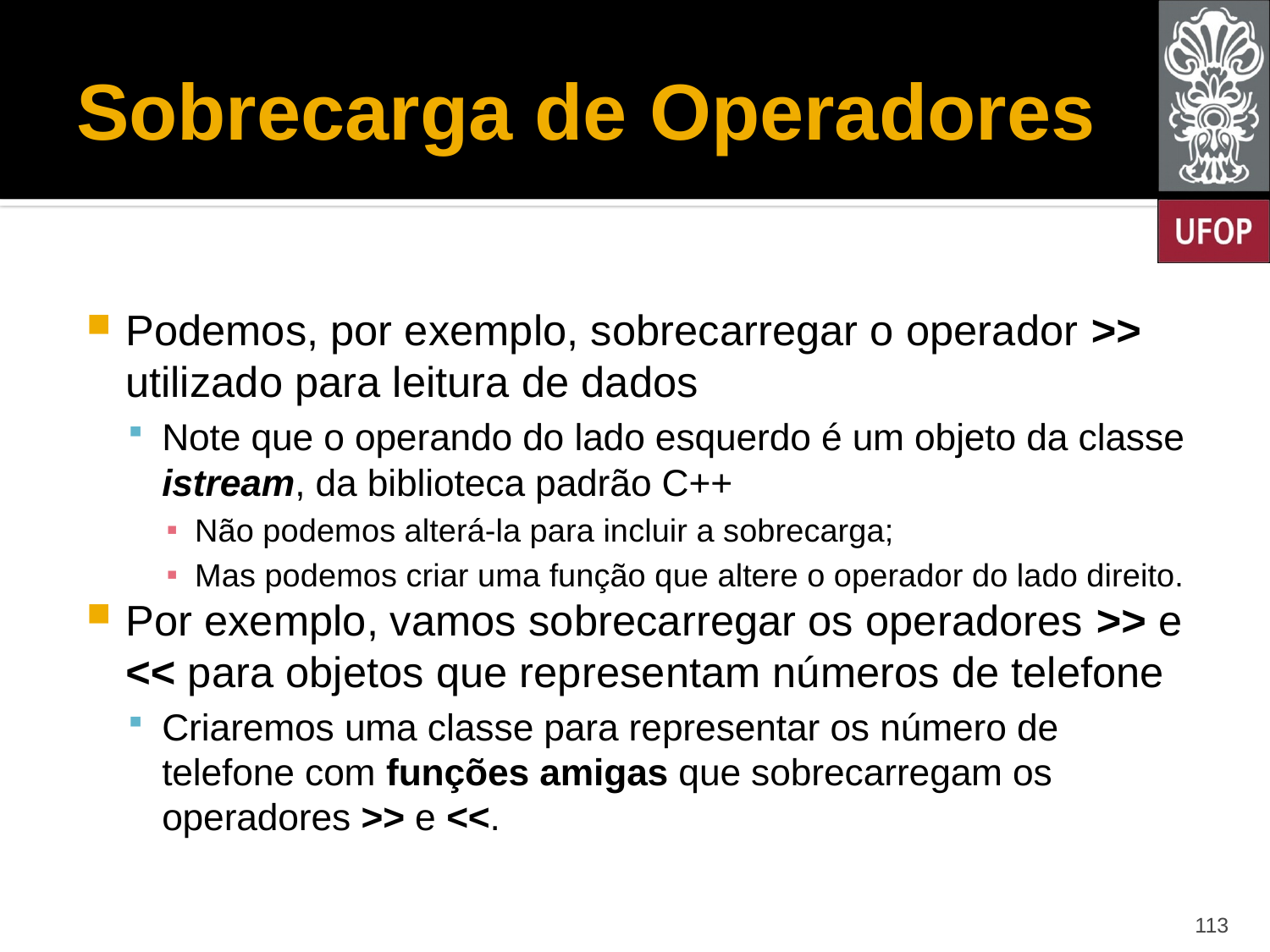

# Sobrecarga de Operadores
Podemos, por exemplo, sobrecarregar o operador >> utilizado para leitura de dados
Note que o operando do lado esquerdo é um objeto da classe istream, da biblioteca padrão C++
Não podemos alterá-la para incluir a sobrecarga;
Mas podemos criar uma função que altere o operador do lado direito.
Por exemplo, vamos sobrecarregar os operadores >> e << para objetos que representam números de telefone
Criaremos uma classe para representar os número de telefone com funções amigas que sobrecarregam os operadores >> e <<.
113